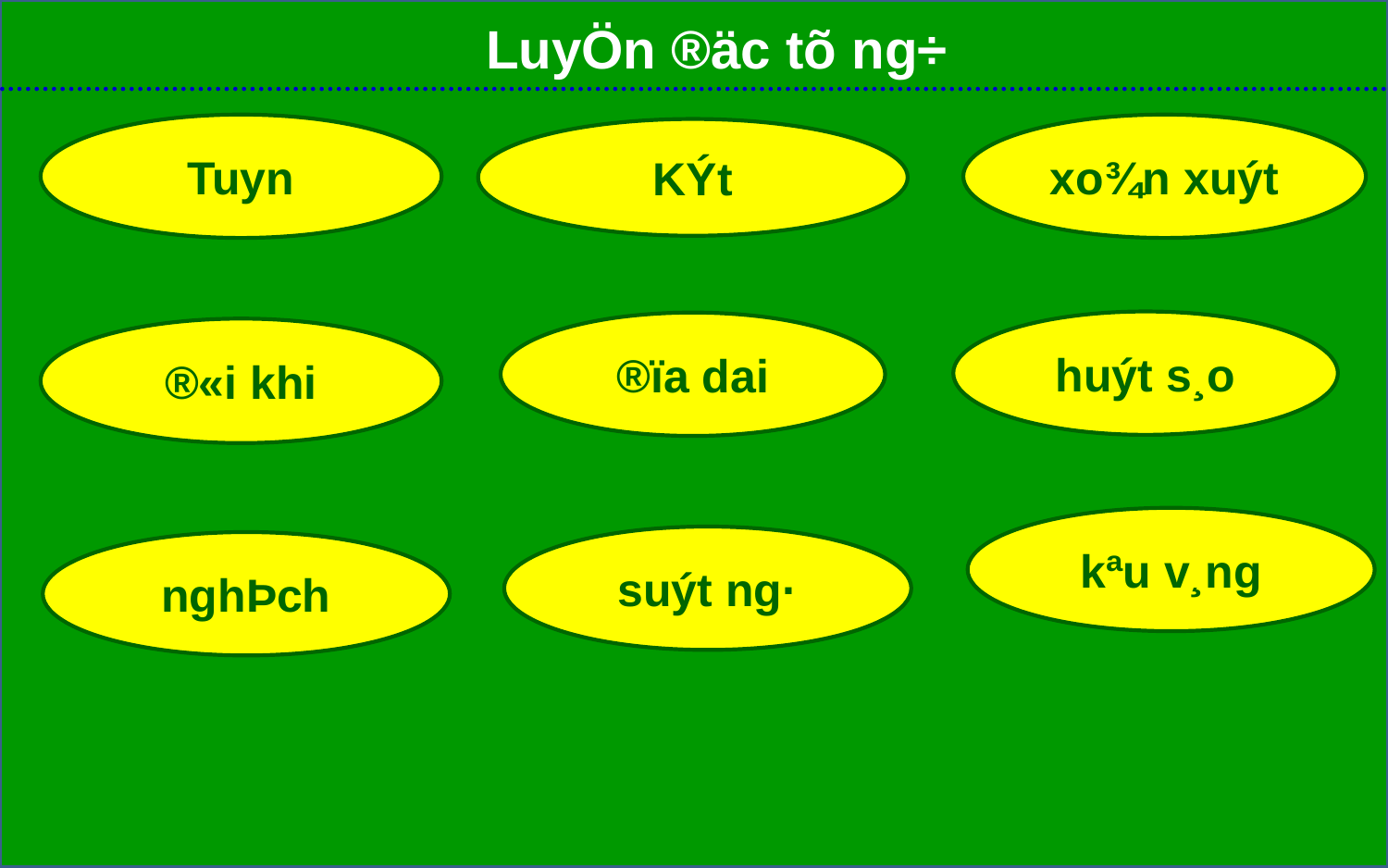

LuyÖn ®äc tõ ng÷

Tuyn
xo¾n xuýt
KÝt
huýt s¸o
®ïa dai
®«i khi
kªu v¸ng
suýt ng·
nghÞch